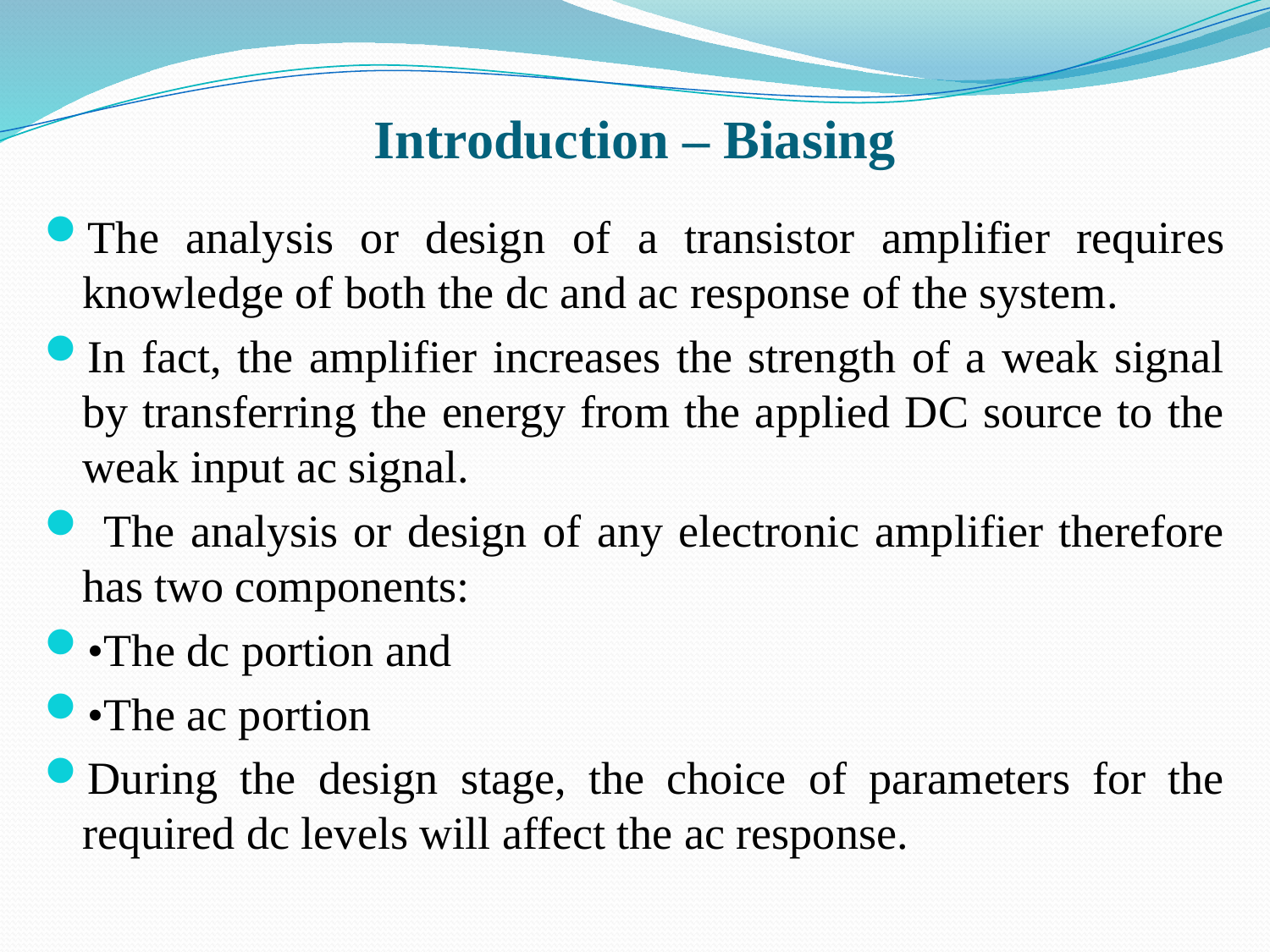

# Introduction – Biasing
The analysis or design of a transistor amplifier requires knowledge of both the dc and ac response of the system.
In fact, the amplifier increases the strength of a weak signal by transferring the energy from the applied DC source to the weak input ac signal.
 The analysis or design of any electronic amplifier therefore has two components:
•The dc portion and
•The ac portion
During the design stage, the choice of parameters for the required dc levels will affect the ac response.